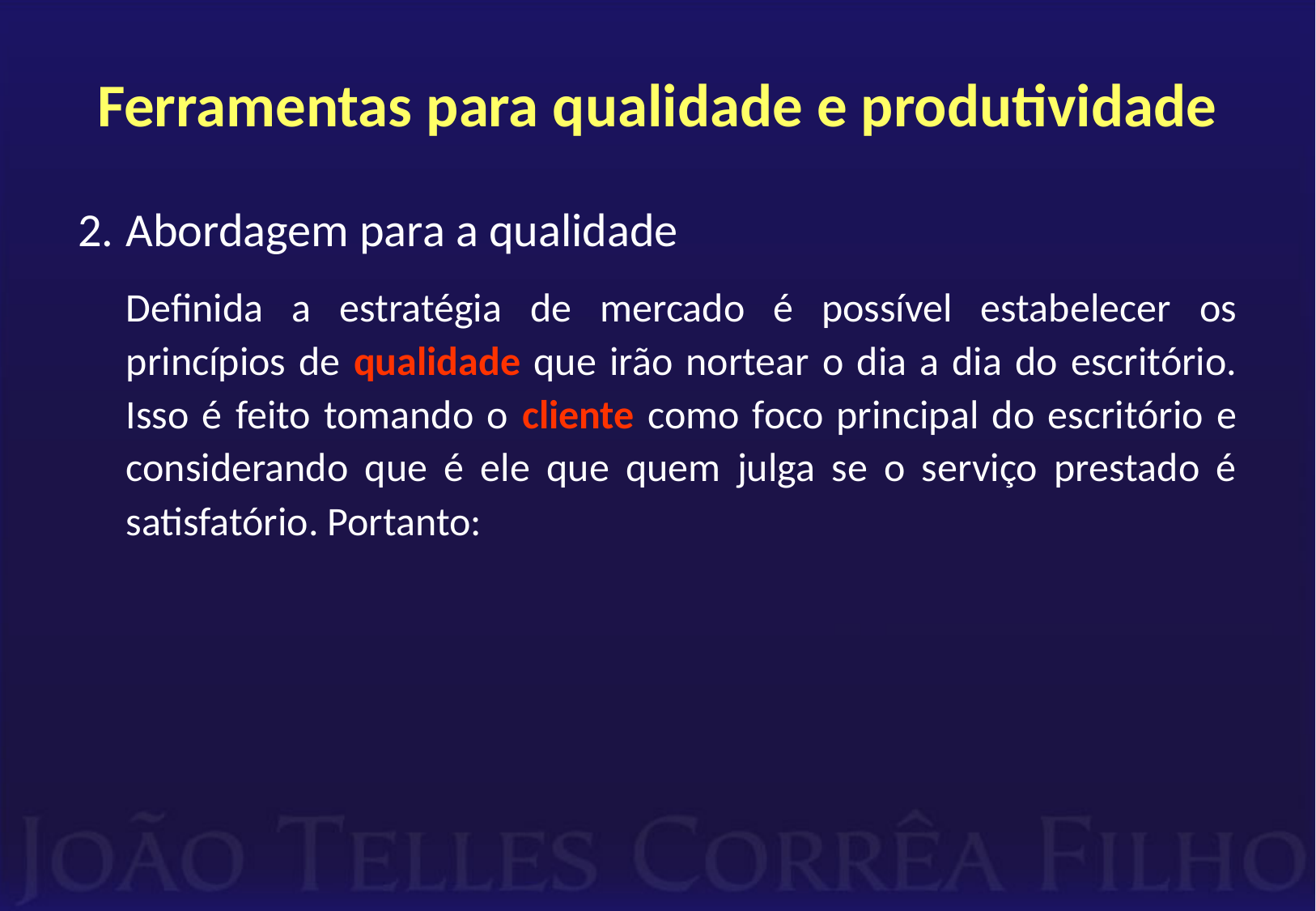

# Ferramentas para qualidade e produtividade
Abordagem para a qualidade
Definida a estratégia de mercado é possível estabelecer os princípios de qualidade que irão nortear o dia a dia do escritório. Isso é feito tomando o cliente como foco principal do escritório e considerando que é ele que quem julga se o serviço prestado é satisfatório. Portanto: